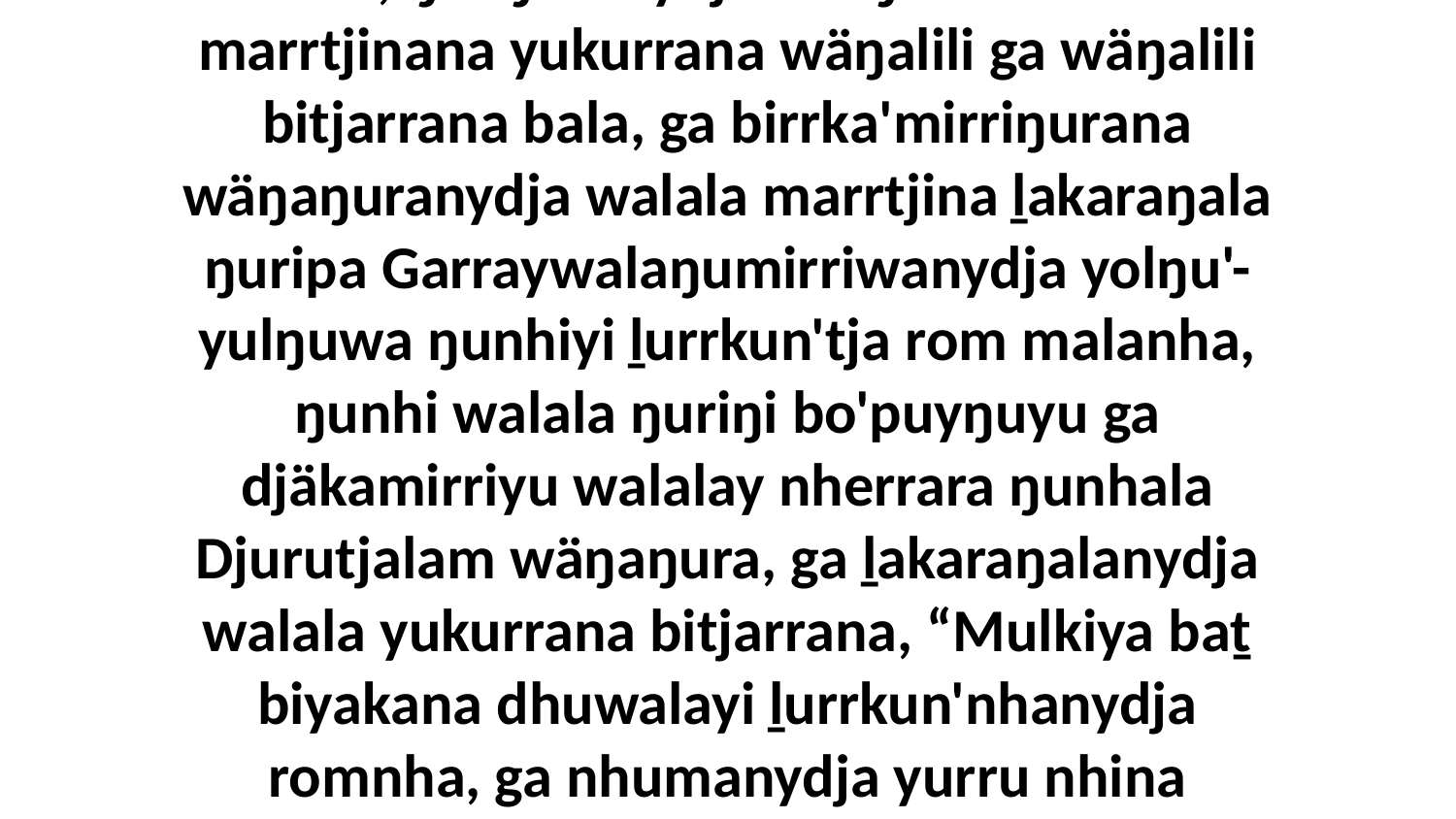

4 Yo, ŋuliŋurunydja dhäŋuru walala marrtjinana yukurrana wäŋalili ga wäŋalili bitjarrana bala, ga birrka'mirriŋurana wäŋaŋuranydja walala marrtjina ḻakaraŋala ŋuripa Garraywalaŋumirriwanydja yolŋu'-yulŋuwa ŋunhiyi ḻurrkun'tja rom malanha, ŋunhi walala ŋuriŋi bo'puyŋuyu ga djäkamirriyu walalay nherrara ŋunhala Djurutjalam wäŋaŋura, ga ḻakaraŋalanydja walala yukurrana bitjarrana, “Mulkiya baṯ biyakana dhuwalayi ḻurrkun'nhanydja romnha, ga nhumanydja yurru nhina ŋamathamana,” bitjarra.